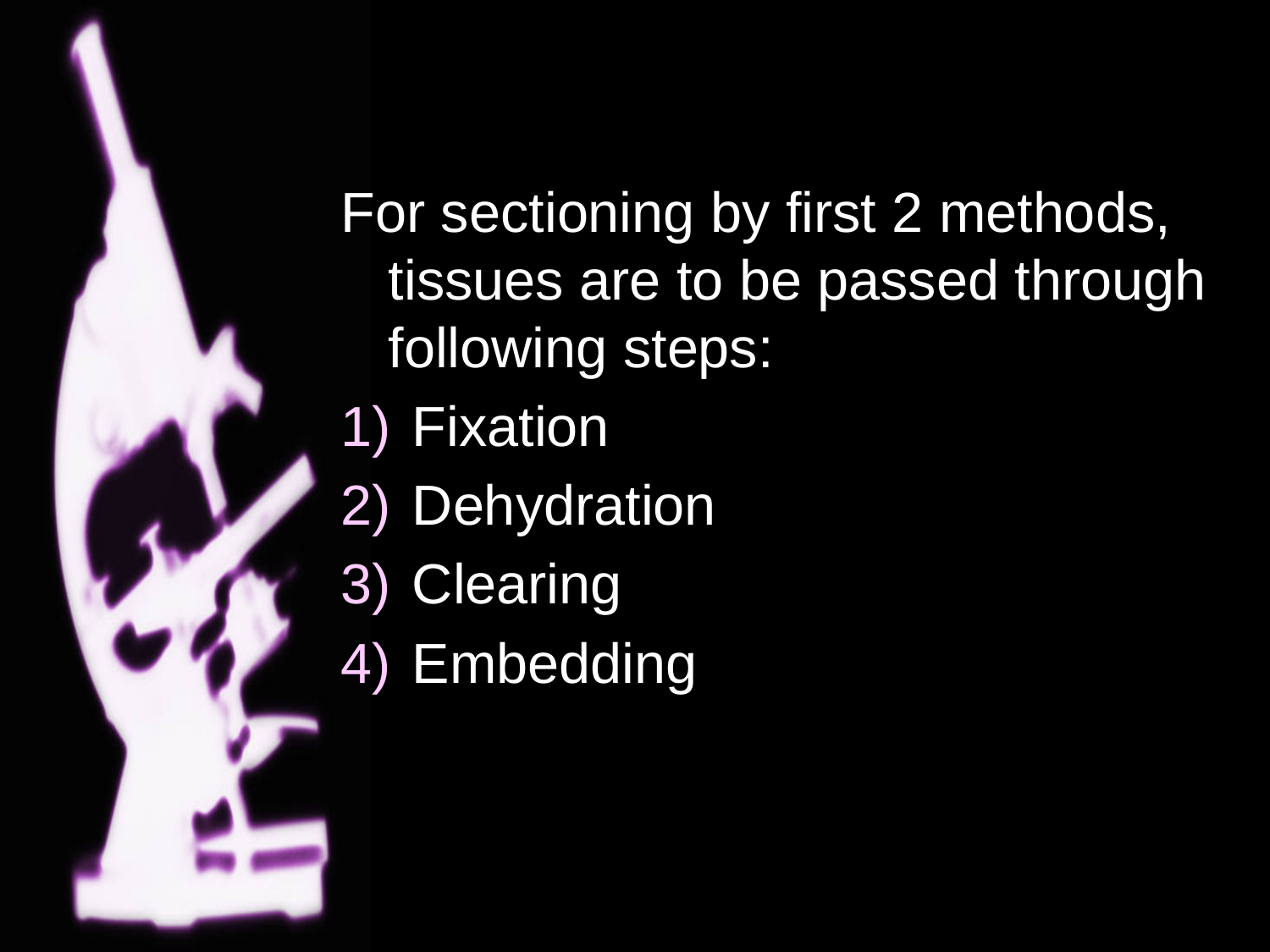

For sectioning by first 2 methods, tissues are to be passed through following steps:
Fixation
Dehydration
Clearing
Embedding